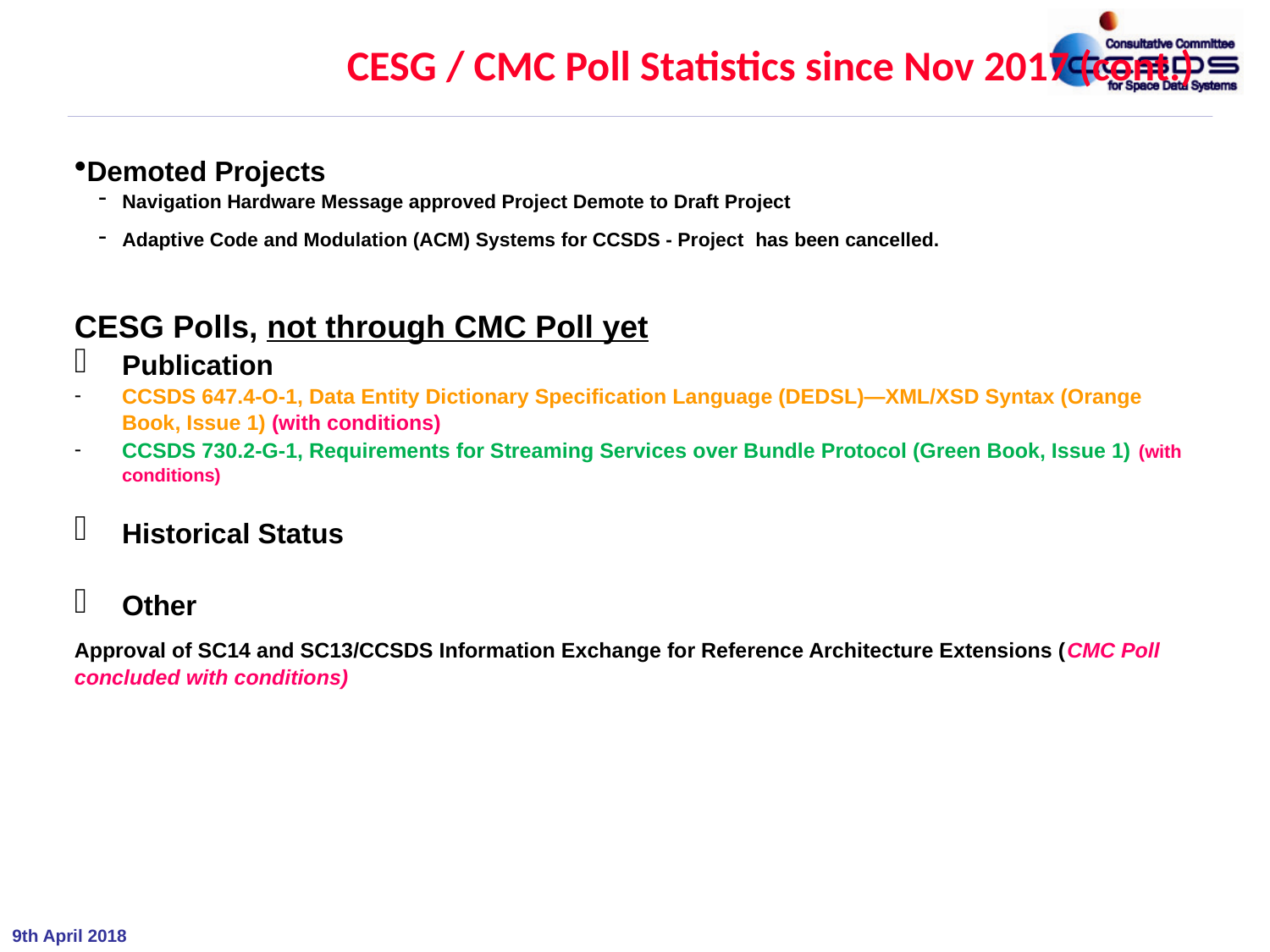

# CESG / CMC Poll Statistics since Nov 2017 (cont.)
Demoted Projects
Navigation Hardware Message approved Project Demote to Draft Project
Adaptive Code and Modulation (ACM) Systems for CCSDS - Project  has been cancelled.

CESG Polls, not through CMC Poll yet
Publication
CCSDS 647.4-O-1, Data Entity Dictionary Specification Language (DEDSL)—XML/XSD Syntax (Orange Book, Issue 1) (with conditions)
CCSDS 730.2-G-1, Requirements for Streaming Services over Bundle Protocol (Green Book, Issue 1) (with conditions)

Historical Status

Other
Approval of SC14 and SC13/CCSDS Information Exchange for Reference Architecture Extensions (CMC Poll concluded with conditions)